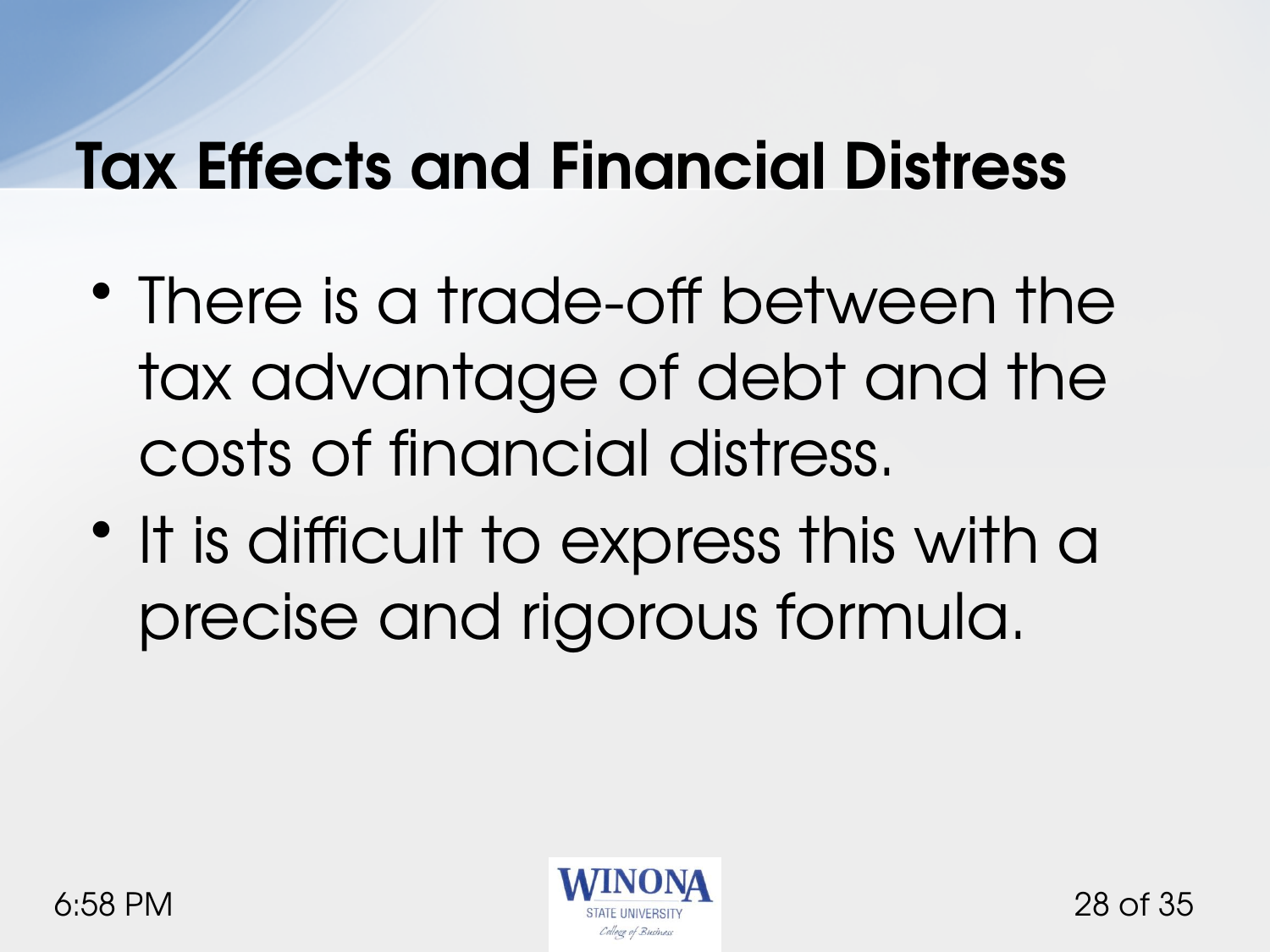

# Tax Effects and Financial Distress
There is a trade-off between the tax advantage of debt and the costs of financial distress.
It is difficult to express this with a precise and rigorous formula.